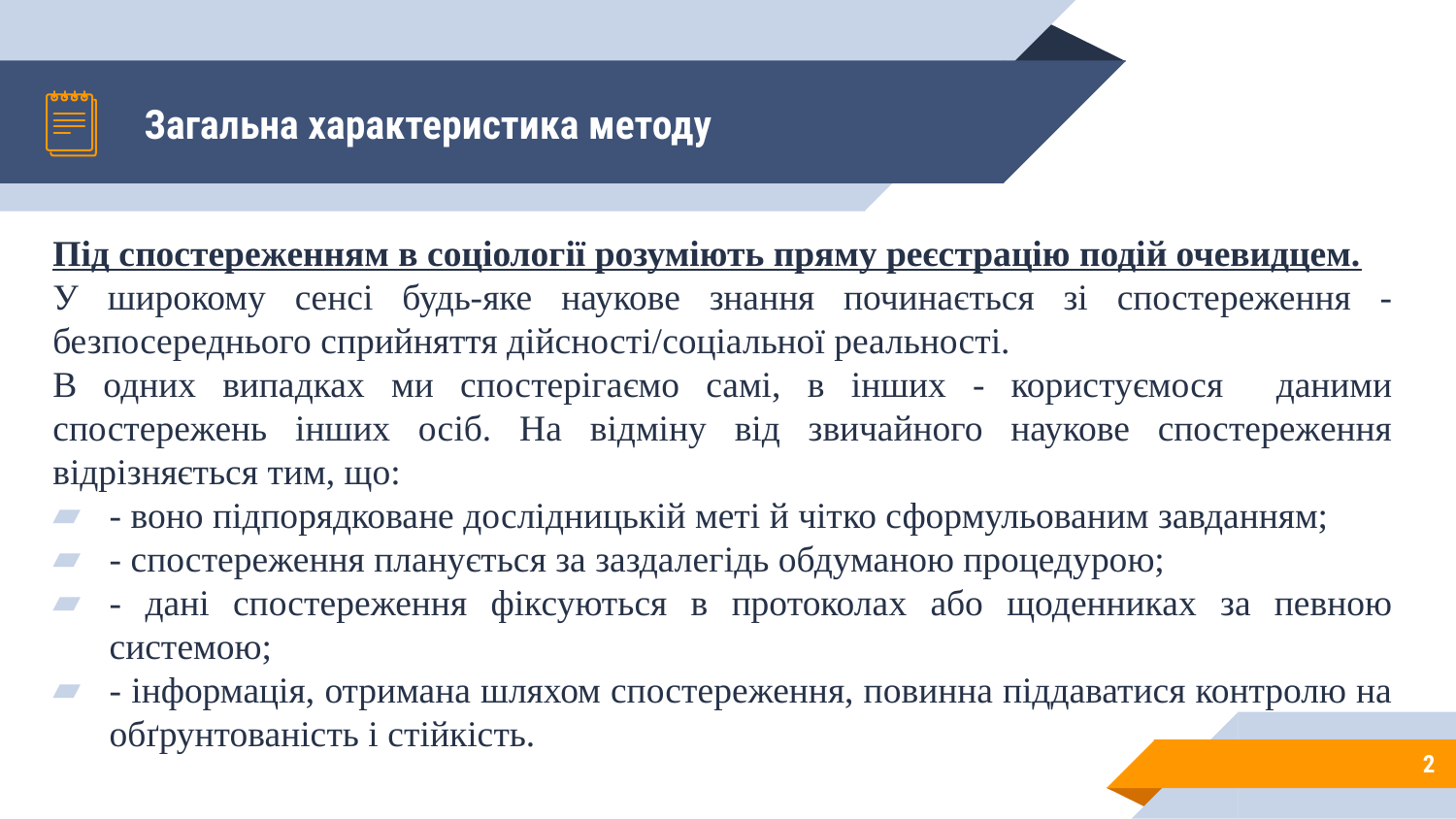

# Загальна характеристика методу

Під спостереженням в соціології розуміють пряму реєстрацію подій очевидцем.
У широкому сенсі будь-яке наукове знання починається зі спостереження - безпосереднього сприйняття дійсності/соціальної реальності.
В одних випадках ми спостерігаємо самі, в інших - користуємося  даними спостережень інших осіб. На відміну від звичайного наукове спостереження відрізняється тим, що:
- воно підпорядковане дослідницькій меті й чітко сформульованим завданням;
- спостереження планується за заздалегідь обдуманою процедурою;
- дані спостереження фіксуються в протоколах або щоденниках за певною системою;
- інформація, отримана шляхом спостереження, повинна піддаватися контролю на обґрунтованість і стійкість.

2